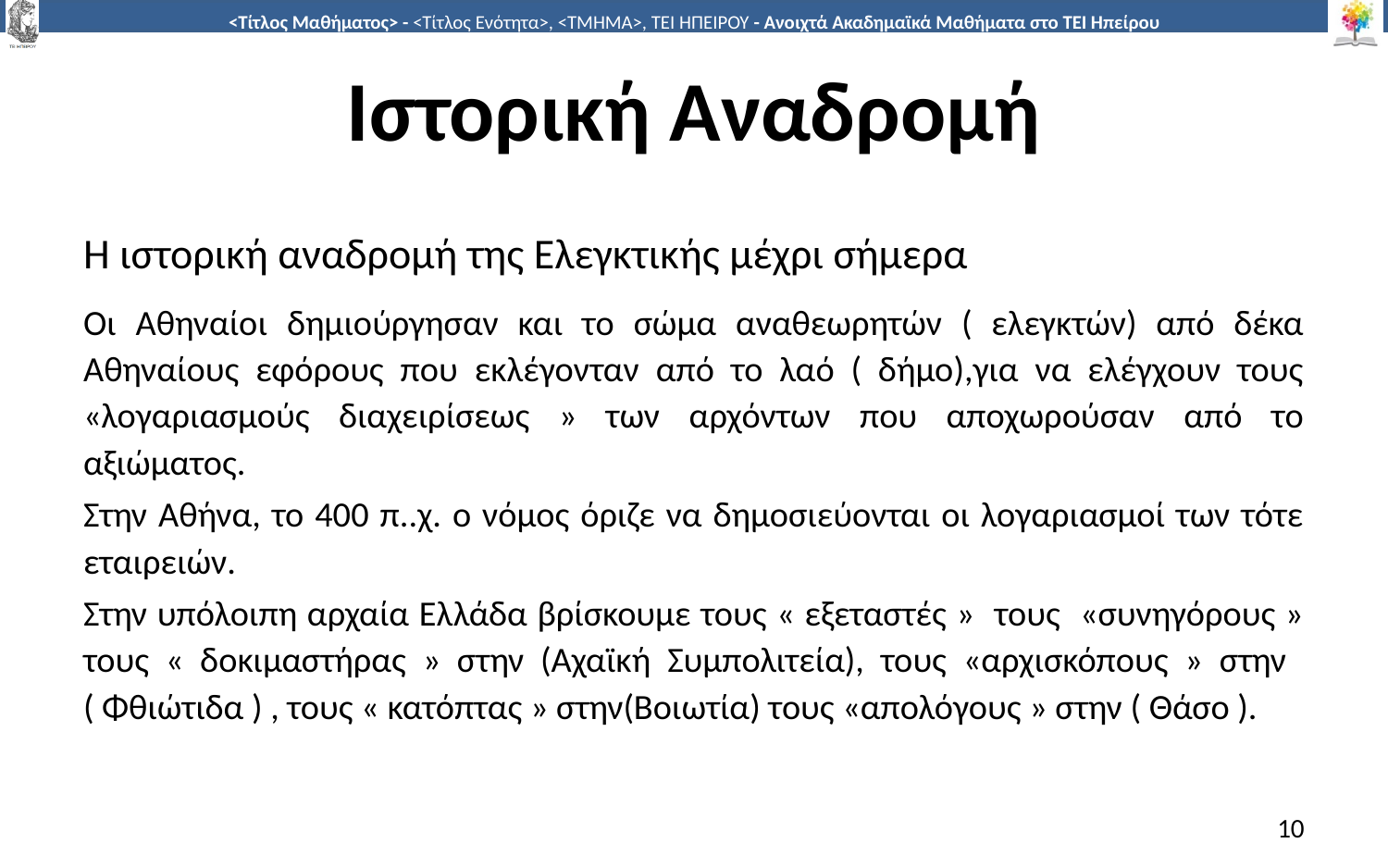

# Ιστορική Αναδρομή

Η ιστορική αναδρομή της Ελεγκτικής μέχρι σήμερα

Οι Αθηναίοι δημιούργησαν και το σώμα αναθεωρητών ( ελεγκτών) από δέκα Αθηναίους εφόρους που εκλέγονταν από το λαό ( δήμο),για να ελέγχουν τους «λογαριασμούς διαχειρίσεως » των αρχόντων που αποχωρούσαν από το αξιώματος.
Στην Αθήνα, το 400 π..χ. ο νόμος όριζε να δημοσιεύονται οι λογαριασμοί των τότε εταιρειών.
Στην υπόλοιπη αρχαία Ελλάδα βρίσκουμε τους « εξεταστές »  τους  «συνηγόρους » τους « δοκιμαστήρας » στην (Αχαϊκή Συμπολιτεία), τους «αρχισκόπους » στην  ( Φθιώτιδα ) , τους « κατόπτας » στην(Βοιωτία) τους «απολόγους » στην ( Θάσο ).

10